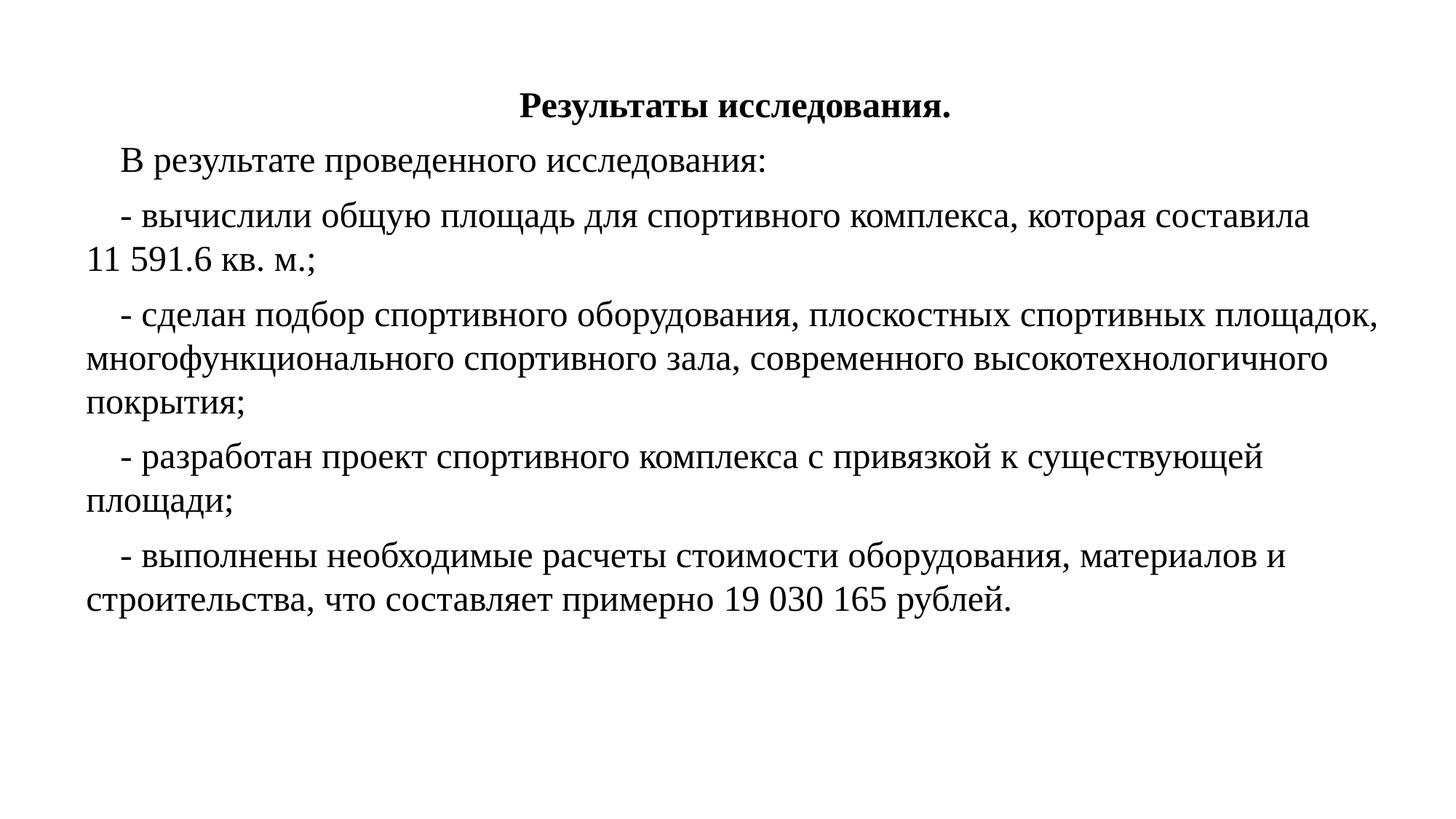

Результаты исследования.
В результате проведенного исследования:
- вычислили общую площадь для спортивного комплекса, которая составила 11 591.6 кв. м.;
- сделан подбор спортивного оборудования, плоскостных спортивных площадок, многофункционального спортивного зала, современного высокотехнологичного покрытия;
- разработан проект спортивного комплекса с привязкой к существующей площади;
- выполнены необходимые расчеты стоимости оборудования, материалов и строительства, что составляет примерно 19 030 165 рублей.